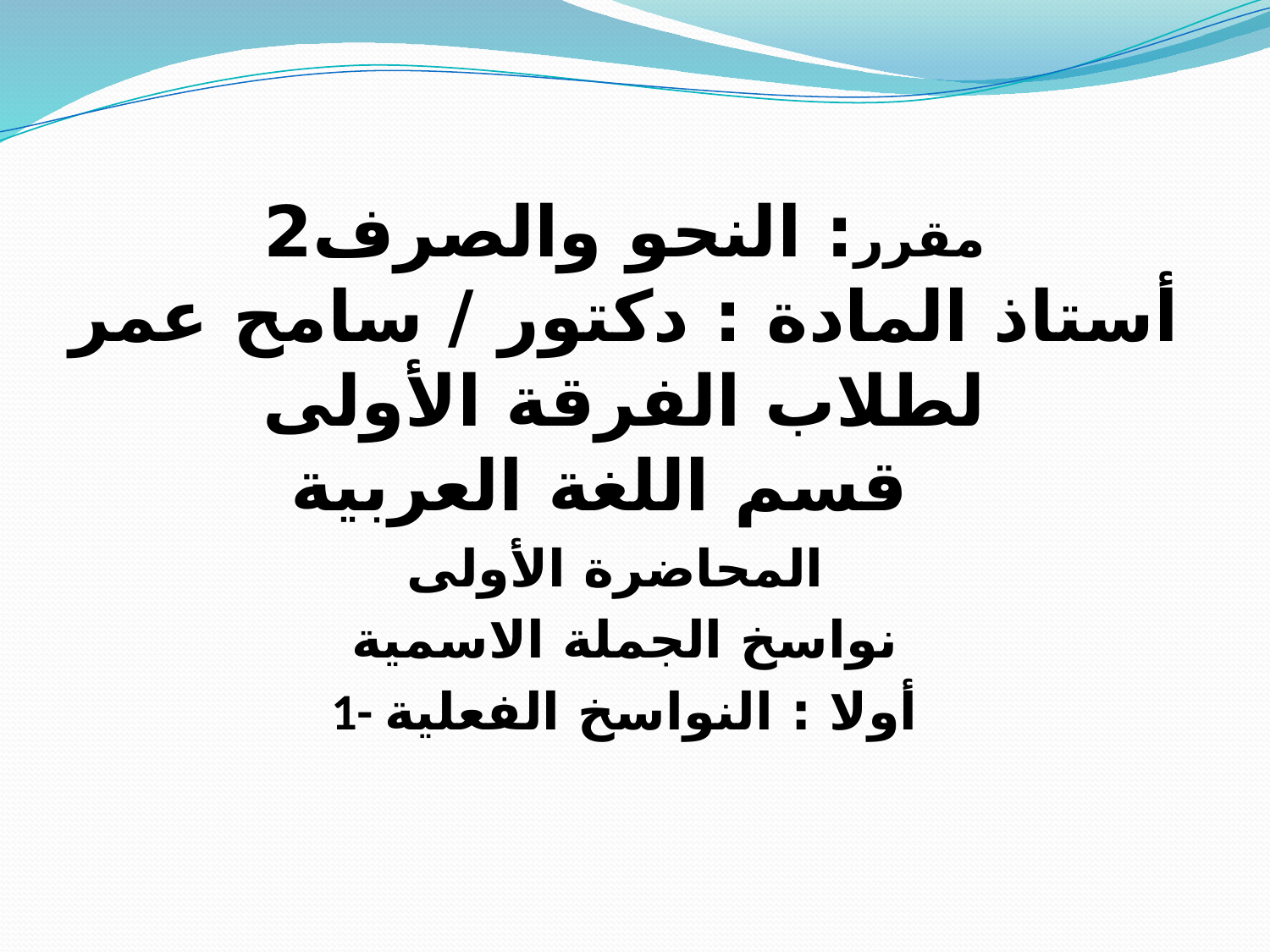

مقرر: النحو والصرف2
أستاذ المادة : دكتور / سامح عمر
لطلاب الفرقة الأولى
  قسم اللغة العربية
المحاضرة الأولى
نواسخ الجملة الاسمية
1- أولا : النواسخ الفعلية